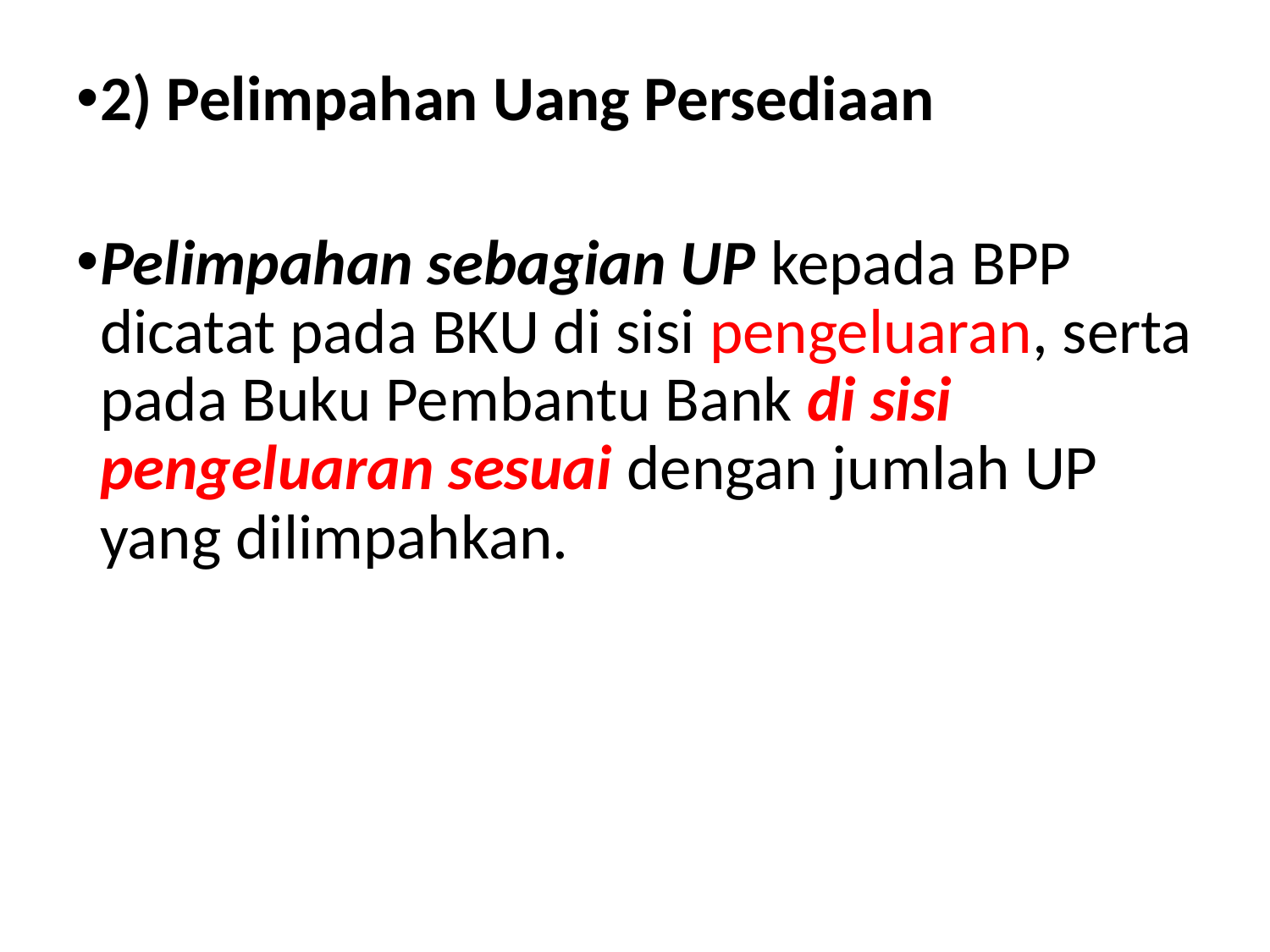

2) Pelimpahan Uang Persediaan

Pelimpahan sebagian UP kepada BPP dicatat pada BKU di sisi pengeluaran, serta pada Buku Pembantu Bank di sisi pengeluaran sesuai dengan jumlah UP yang dilimpahkan.